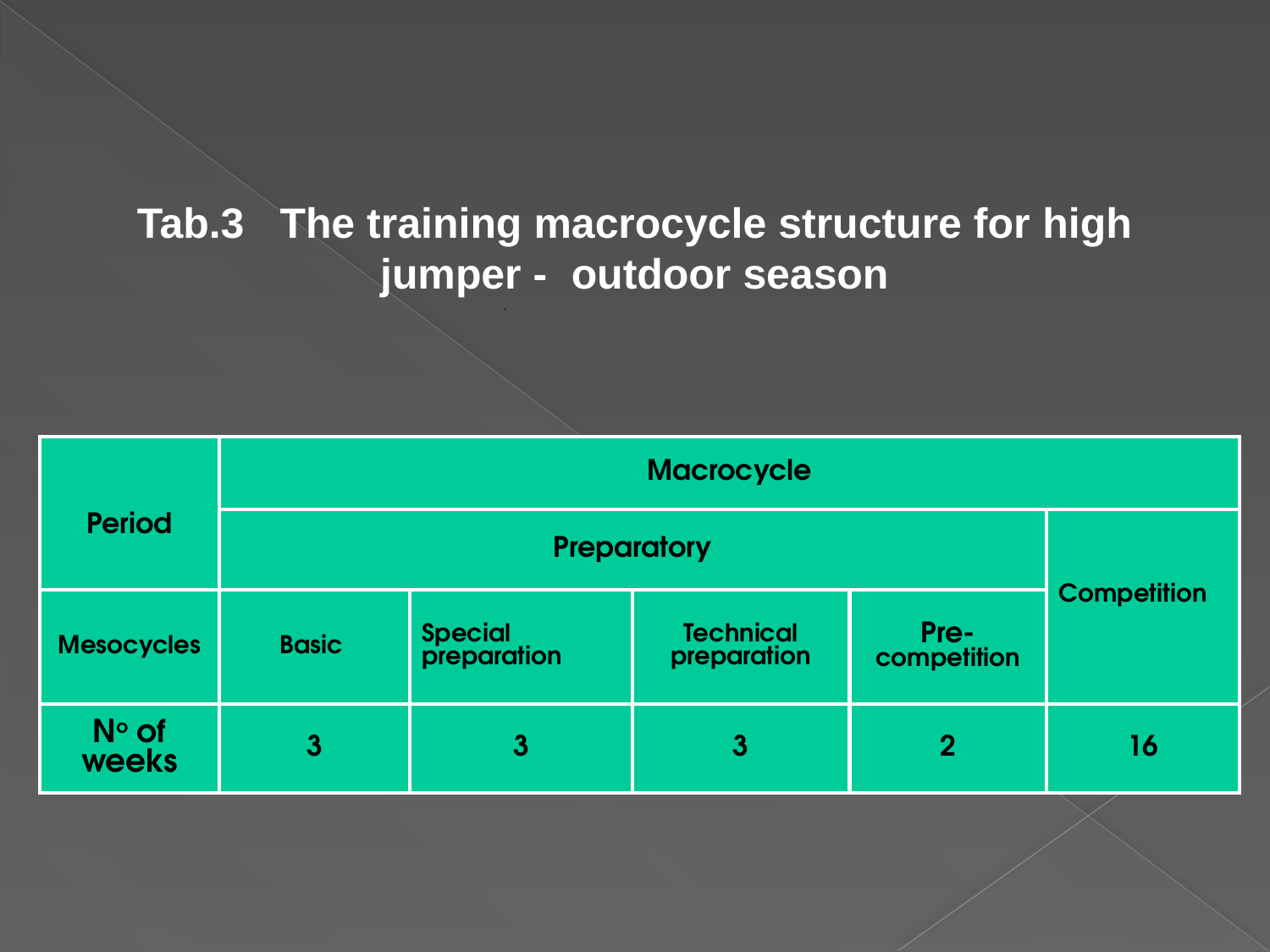

Tab.3   The training macrocycle structure for high jumper -  outdoor season

| Period | Macrocycle |  |  |  |  |
| --- | --- | --- | --- | --- | --- |
|  | Preparatory |  |  |  | Competition |
| Mesocycles | Basic | Special preparation | Technical preparation | Pre- competition |  |
| No of weeks | 3 | 3 | 3 | 2 | 16 |